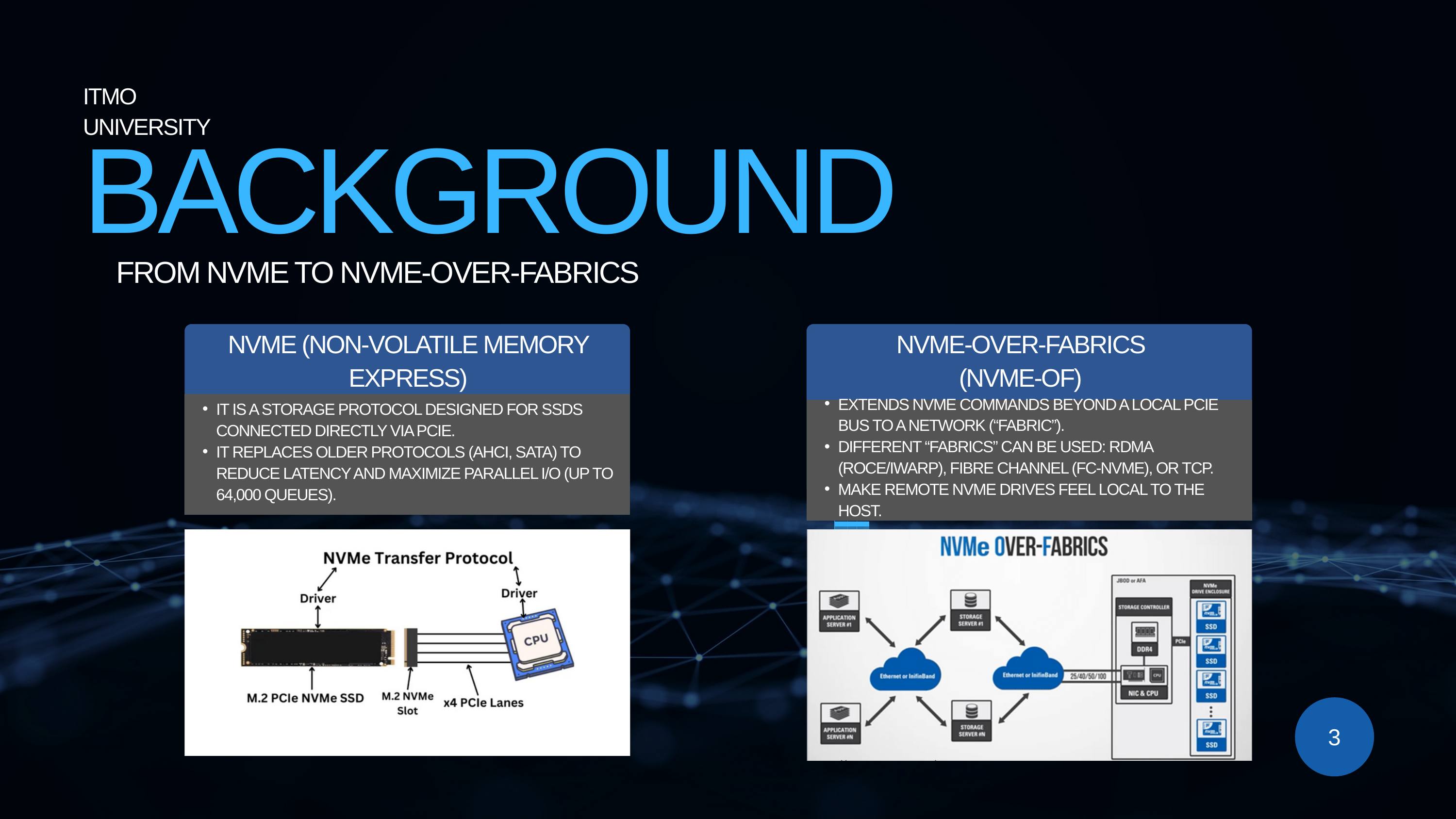

ITMO UNIVERSITY
BACKGROUND
FROM NVME TO NVME-OVER-FABRICS

NVME (NON-VOLATILE MEMORY EXPRESS)
NVME-OVER-FABRICS (NVME-OF)
IT IS A STORAGE PROTOCOL DESIGNED FOR SSDS CONNECTED DIRECTLY VIA PCIE.
IT REPLACES OLDER PROTOCOLS (AHCI, SATA) TO REDUCE LATENCY AND MAXIMIZE PARALLEL I/O (UP TO 64,000 QUEUES).

EXTENDS NVME COMMANDS BEYOND A LOCAL PCIE BUS TO A NETWORK (“FABRIC”).
DIFFERENT “FABRICS” CAN BE USED: RDMA (ROCE/IWARP), FIBRE CHANNEL (FC-NVME), OR TCP.
MAKE REMOTE NVME DRIVES FEEL LOCAL TO THE HOST.

3